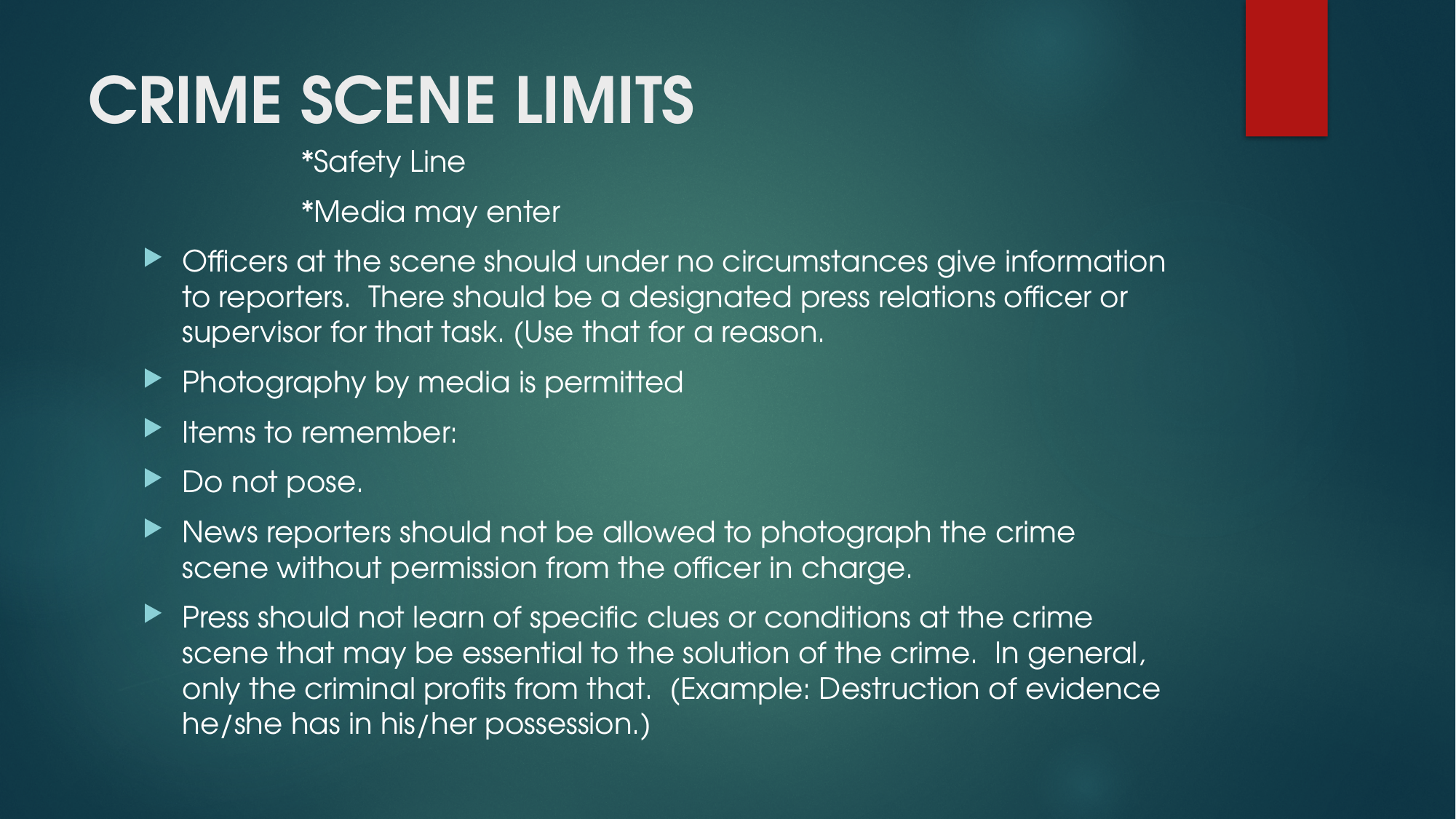

# CRIME SCENE LIMITS
*Safety Line
*Media may enter
Officers at the scene should under no circumstances give information to reporters.  There should be a designated press relations officer or supervisor for that task. (Use that for a reason.
Photography by media is permitted
Items to remember:
Do not pose.
News reporters should not be allowed to photograph the crime 	scene without permission from the officer in charge.
Press should not learn of specific clues or conditions at the crime scene that may be essential to the solution of the crime.  In general, only the criminal profits from that.  (Example: Destruction of evidence he/she has in his/her possession.)